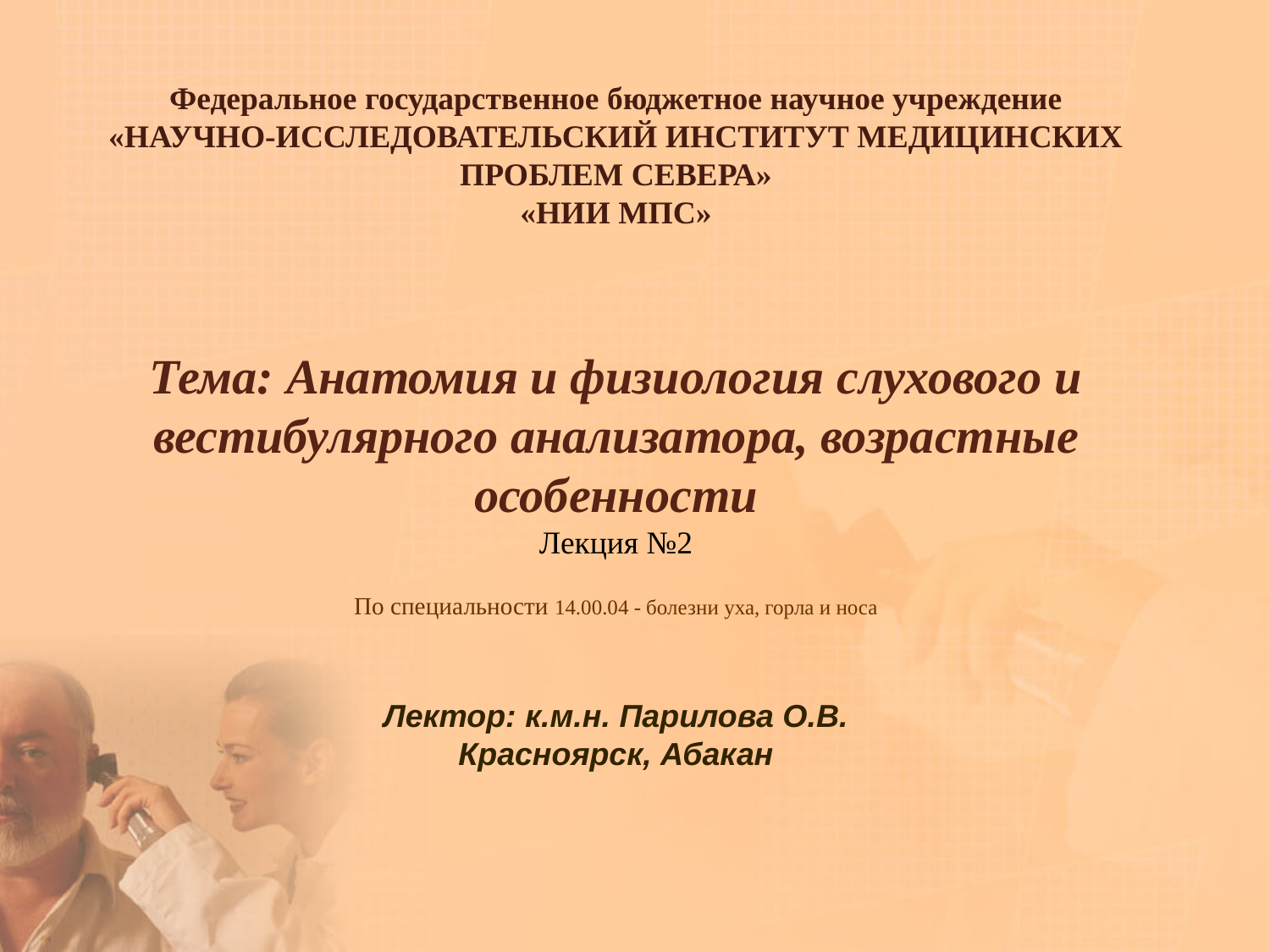

Федеральное государственное бюджетное научное учреждение
«НАУЧНО-ИССЛЕДОВАТЕЛЬСКИЙ ИНСТИТУТ МЕДИЦИНСКИХ ПРОБЛЕМ СЕВЕРА»
 «НИИ МПС»

Тема: Анатомия и физиология слухового и вестибулярного анализатора, возрастные особенности
Лекция №2

По специальности 14.00.04 - болезни уха, горла и носа

Лектор: к.м.н. Парилова О.В.
Красноярск, Абакан